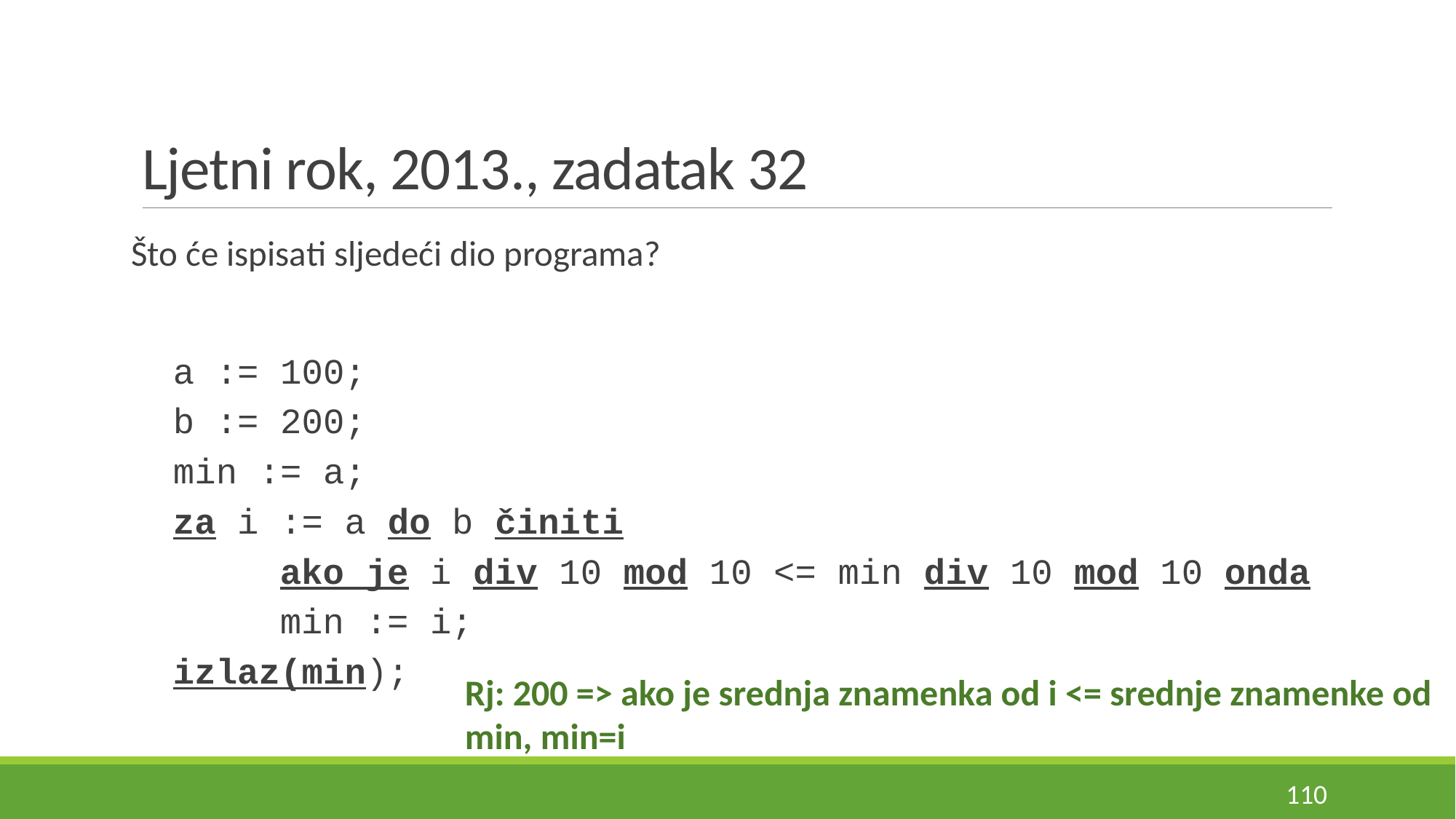

# Ljetni rok, 2013., zadatak 32
Što će ispisati sljedeći dio programa?

a := 100;
b := 200;
min := a;
za i := a do b činiti
	ako je i div 10 mod 10 <= min div 10 mod 10 onda
		min := i;
izlaz(min);
Rj: 200 => ako je srednja znamenka od i <= srednje znamenke od min, min=i
110